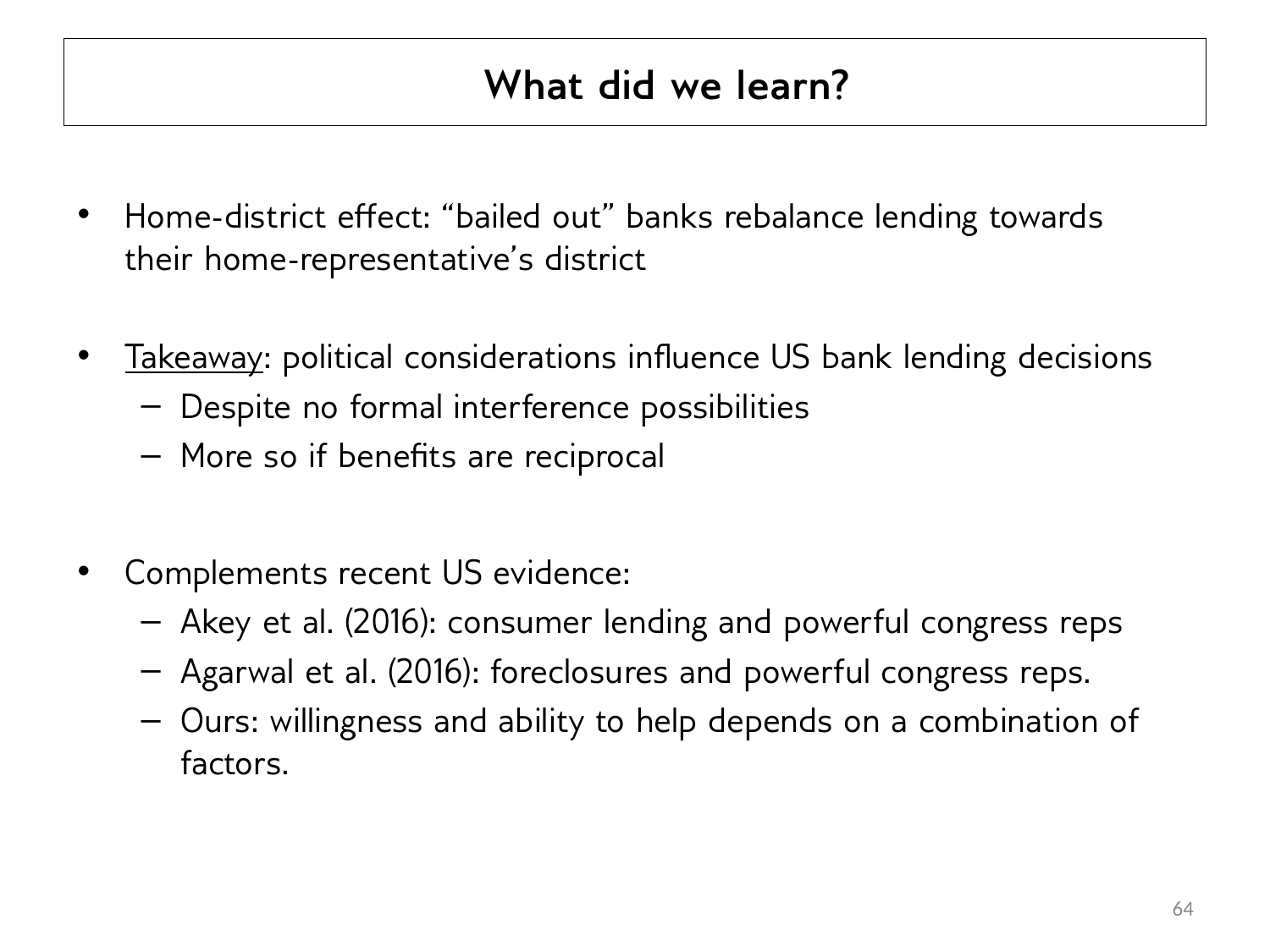

# What did we learn?
Home-district effect: “bailed out” banks rebalance lending towards their home-representative’s district

Takeaway: political considerations influence US bank lending decisions
Despite no formal interference possibilities
More so if benefits are reciprocal

Complements recent US evidence:
Akey et al. (2016): consumer lending and powerful congress reps
Agarwal et al. (2016): foreclosures and powerful congress reps.
Ours: willingness and ability to help depends on a combination of factors.
64